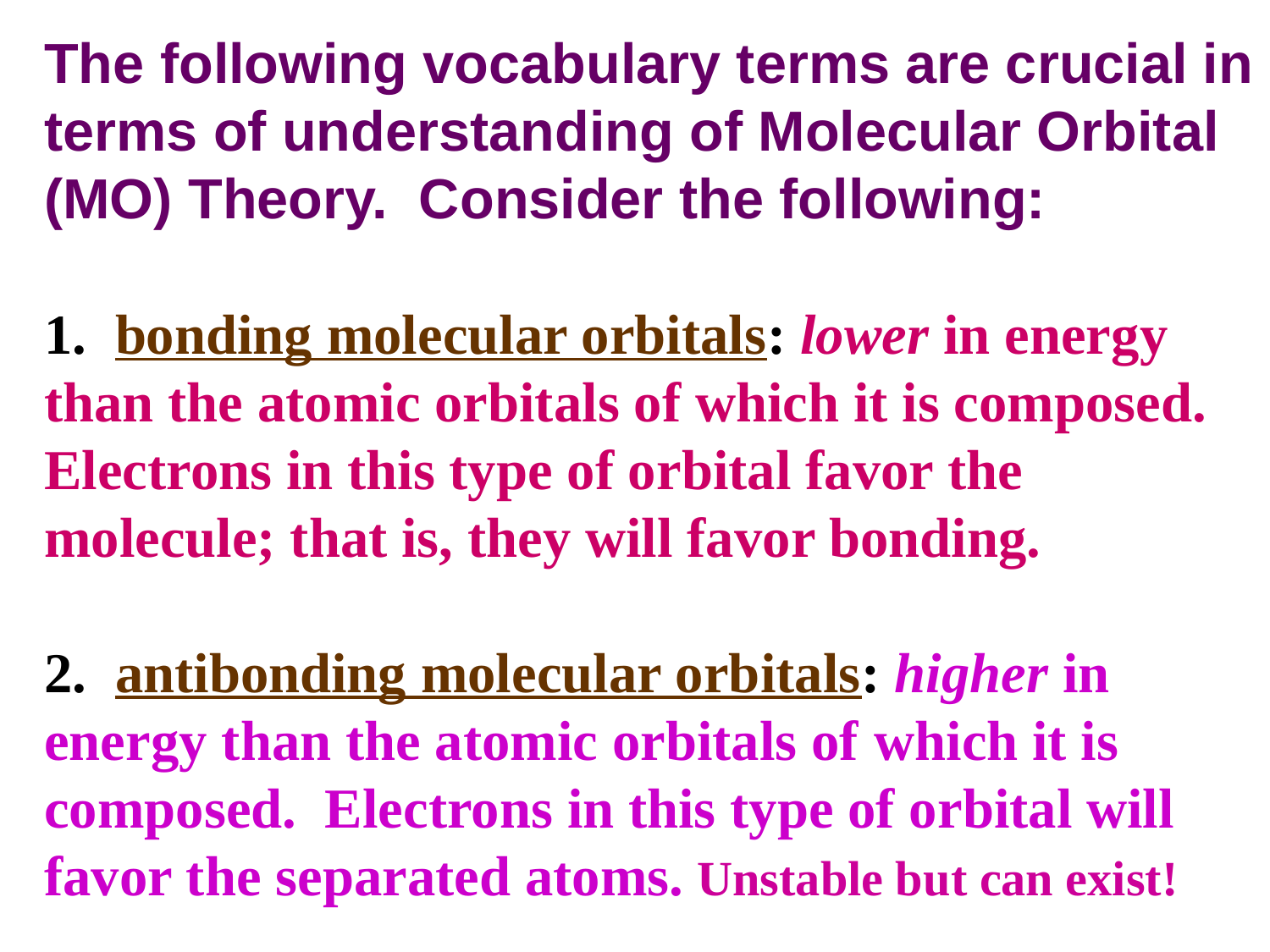

The following vocabulary terms are crucial in terms of understanding of Molecular Orbital (MO) Theory.  Consider the following:

1.  bonding molecular orbitals: lower in energy than the atomic orbitals of which it is composed.  Electrons in this type of orbital favor the molecule; that is, they will favor bonding.

2.  antibonding molecular orbitals: higher in energy than the atomic orbitals of which it is composed.  Electrons in this type of orbital will favor the separated atoms. Unstable but can exist!